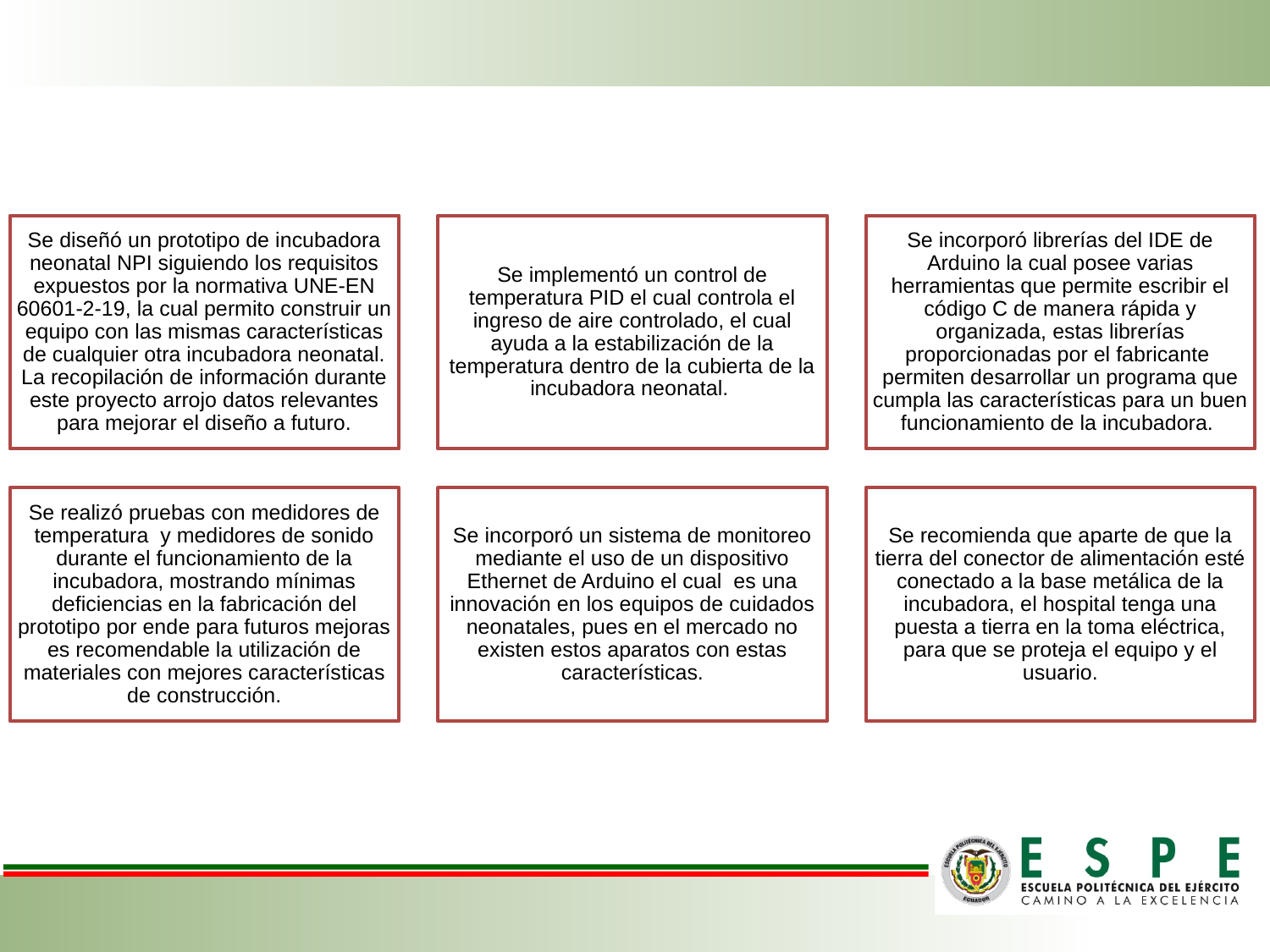

Se diseñó un prototipo de incubadora neonatal NPI siguiendo los requisitos expuestos por la normativa UNE-EN 60601-2-19, la cual permito construir un equipo con las mismas características de cualquier otra incubadora neonatal. La recopilación de información durante este proyecto arrojo datos relevantes para mejorar el diseño a futuro.
Se implementó un control de temperatura PID el cual controla el ingreso de aire controlado, el cual ayuda a la estabilización de la temperatura dentro de la cubierta de la incubadora neonatal.
Se incorporó librerías del IDE de Arduino la cual posee varias herramientas que permite escribir el código C de manera rápida y organizada, estas librerías proporcionadas por el fabricante  permiten desarrollar un programa que cumpla las características para un buen funcionamiento de la incubadora.
Se realizó pruebas con medidores de temperatura  y medidores de sonido durante el funcionamiento de la incubadora, mostrando mínimas deficiencias en la fabricación del prototipo por ende para futuros mejoras es recomendable la utilización de materiales con mejores características de construcción.
Se incorporó un sistema de monitoreo mediante el uso de un dispositivo Ethernet de Arduino el cual  es una innovación en los equipos de cuidados neonatales, pues en el mercado no existen estos aparatos con estas características.
Se recomienda que aparte de que la tierra del conector de alimentación esté conectado a la base metálica de la incubadora, el hospital tenga una puesta a tierra en la toma eléctrica, para que se proteja el equipo y el usuario.